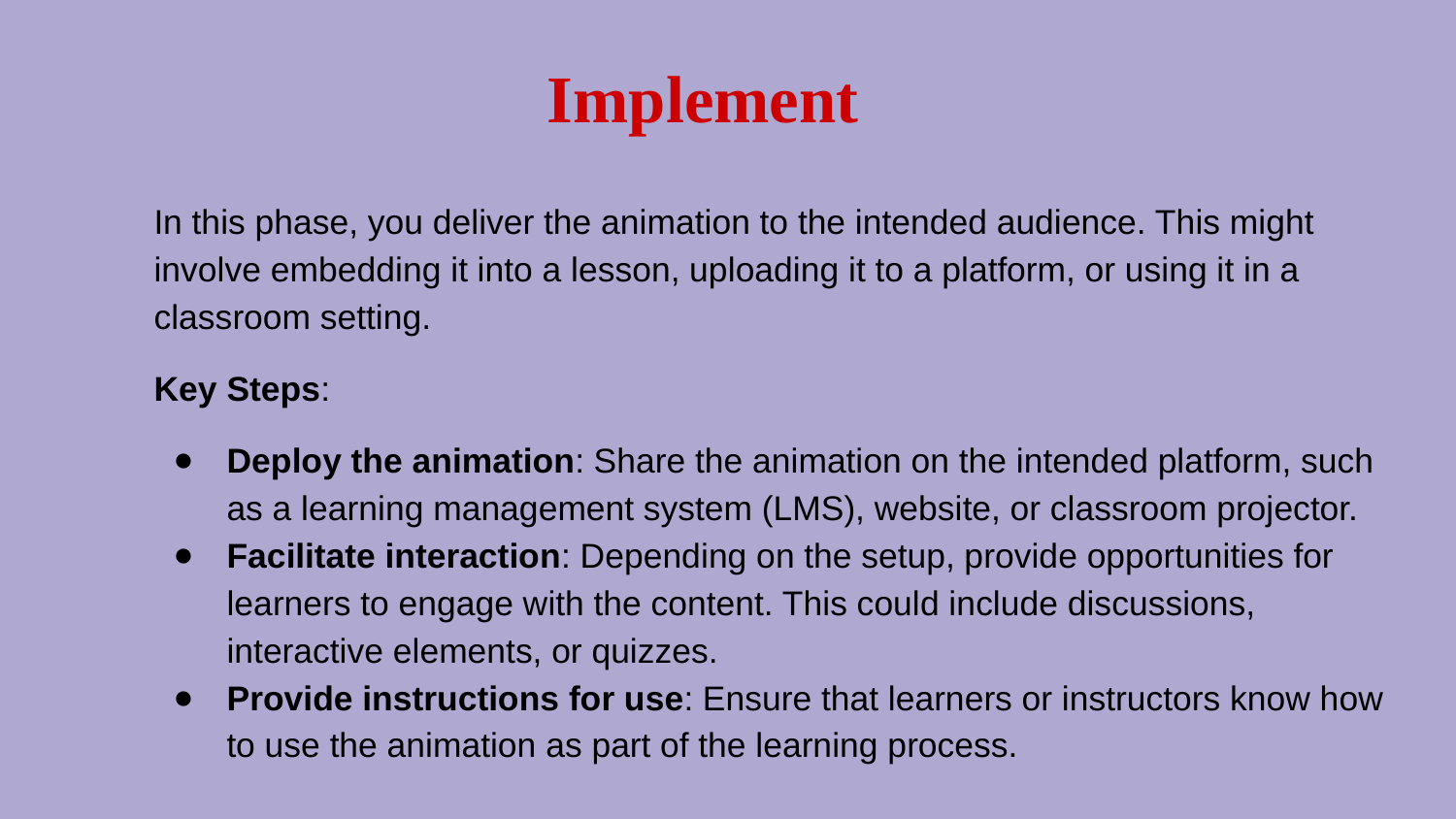

# Implement

In this phase, you deliver the animation to the intended audience. This might involve embedding it into a lesson, uploading it to a platform, or using it in a classroom setting.
Key Steps:
Deploy the animation: Share the animation on the intended platform, such as a learning management system (LMS), website, or classroom projector.
Facilitate interaction: Depending on the setup, provide opportunities for learners to engage with the content. This could include discussions, interactive elements, or quizzes.
Provide instructions for use: Ensure that learners or instructors know how to use the animation as part of the learning process.